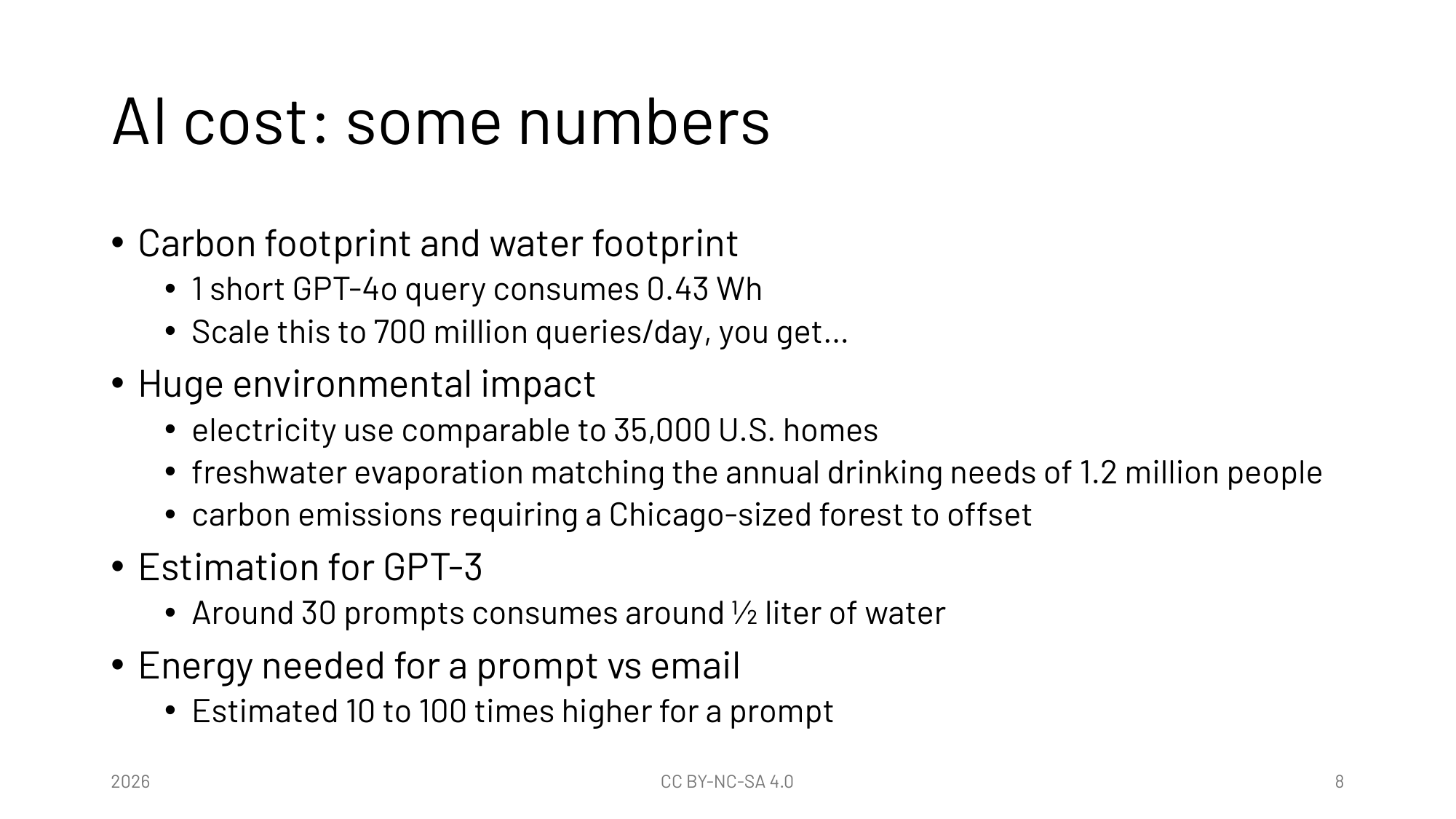

# AI cost: some numbers
Carbon footprint and water footprint
1 short GPT-4o query consumes 0.43 Wh
Scale this to 700 million queries/day, you get…
Huge environmental impact
electricity use comparable to 35,000 U.S. homes
freshwater evaporation matching the annual drinking needs of 1.2 million people
carbon emissions requiring a Chicago-sized forest to offset
Estimation for GPT-3
Around 30 prompts consumes around ½ liter of water
Energy needed for a prompt vs email
Estimated 10 to 100 times higher for a prompt

2026
CC BY-NC-SA 4.0
8